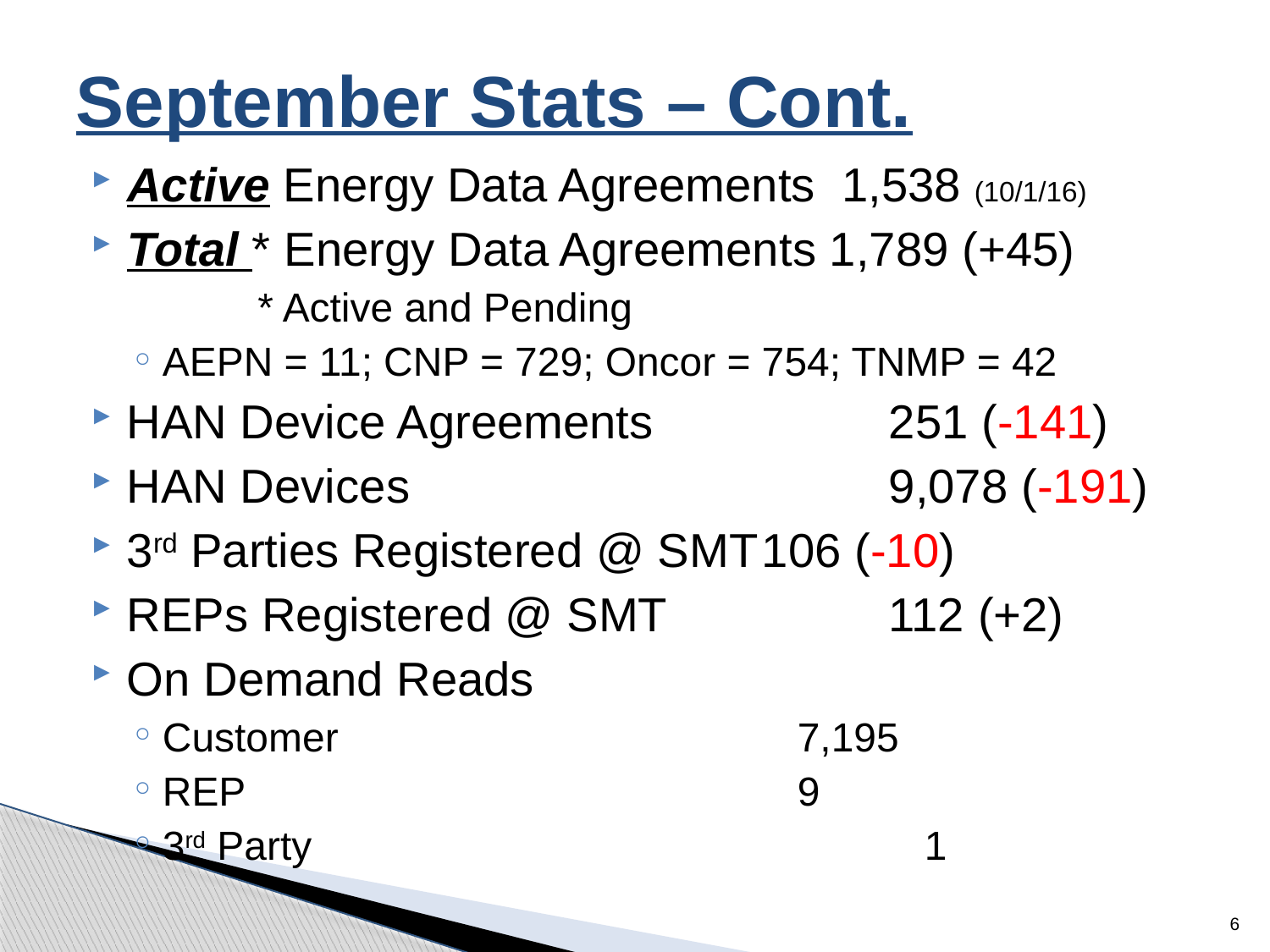

# September Stats – Cont.
Active Energy Data Agreements  1,538 (10/1/16)
Total * Energy Data Agreements 1,789 (+45)
	* Active and Pending
AEPN = 11; CNP = 729; Oncor = 754; TNMP = 42
HAN Device Agreements		251 (-141)
HAN Devices				9,078 (-191)
3rd Parties Registered @ SMT	106 (-10)
REPs Registered @ SMT		112 (+2)
On Demand Reads
Customer				7,195
REP					9
3rd Party					1
6